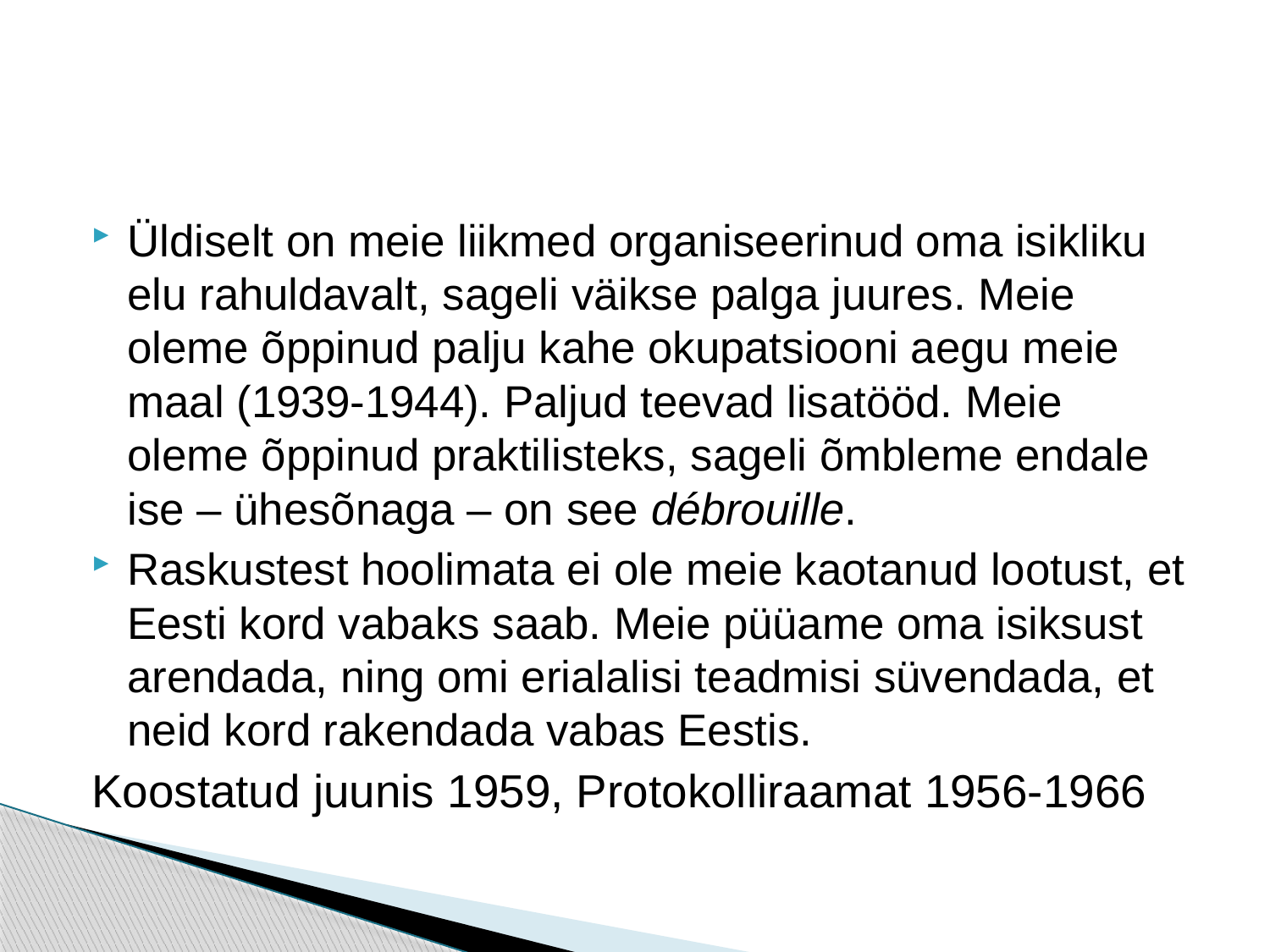

#
Üldiselt on meie liikmed organiseerinud oma isikliku elu rahuldavalt, sageli väikse palga juures. Meie oleme õppinud palju kahe okupatsiooni aegu meie maal (1939-1944). Paljud teevad lisatööd. Meie oleme õppinud praktilisteks, sageli õmbleme endale ise – ühesõnaga – on see débrouille.
Raskustest hoolimata ei ole meie kaotanud lootust, et Eesti kord vabaks saab. Meie püüame oma isiksust arendada, ning omi erialalisi teadmisi süvendada, et neid kord rakendada vabas Eestis.
Koostatud juunis 1959, Protokolliraamat 1956-1966